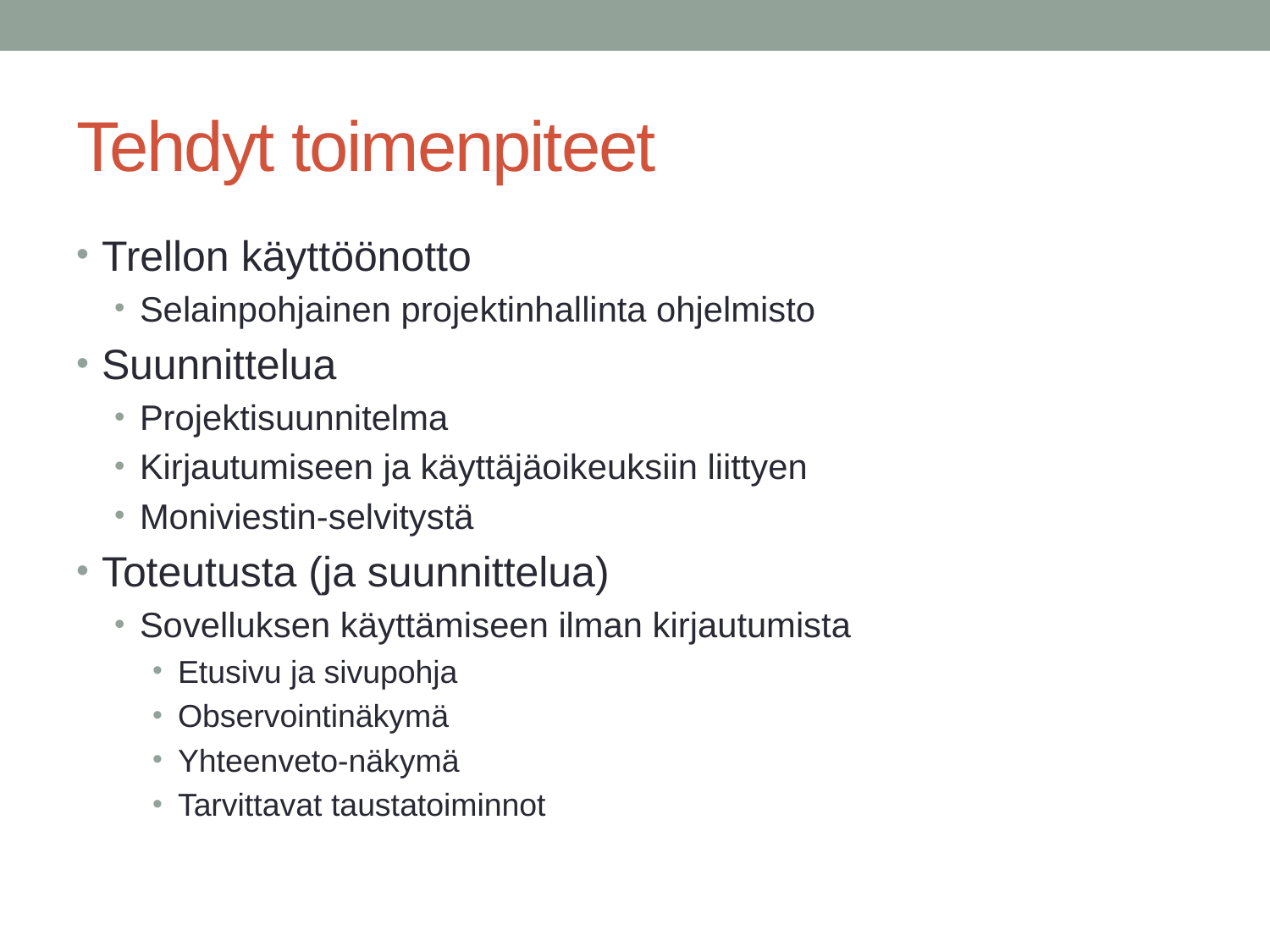

# Tehdyt toimenpiteet
Trellon käyttöönotto
Selainpohjainen projektinhallinta ohjelmisto
Suunnittelua
Projektisuunnitelma
Kirjautumiseen ja käyttäjäoikeuksiin liittyen
Moniviestin-selvitystä
Toteutusta (ja suunnittelua)
Sovelluksen käyttämiseen ilman kirjautumista
Etusivu ja sivupohja
Observointinäkymä
Yhteenveto-näkymä
Tarvittavat taustatoiminnot